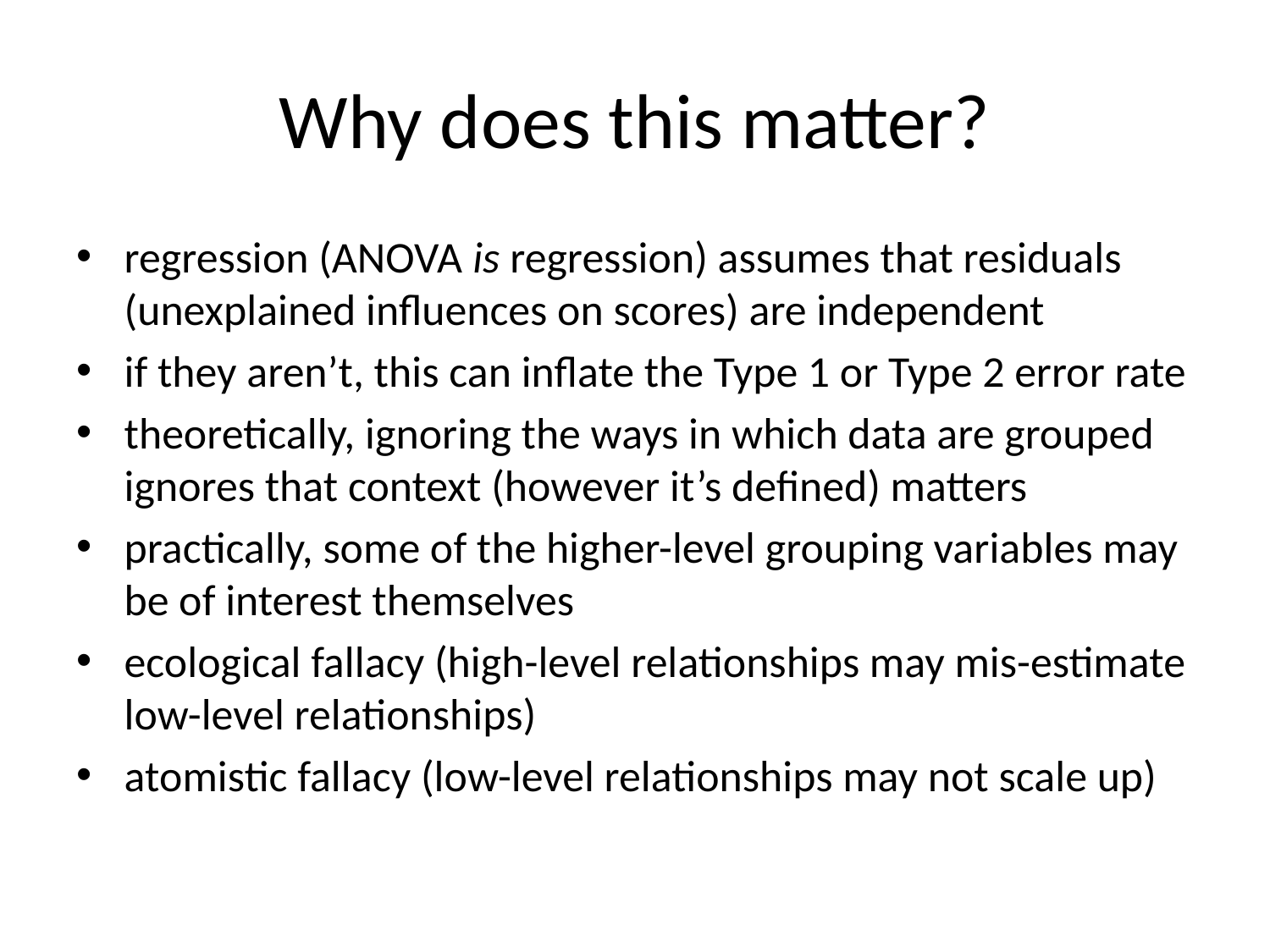

# Why does this matter?
regression (ANOVA is regression) assumes that residuals (unexplained influences on scores) are independent
if they aren’t, this can inflate the Type 1 or Type 2 error rate
theoretically, ignoring the ways in which data are grouped ignores that context (however it’s defined) matters
practically, some of the higher-level grouping variables may be of interest themselves
ecological fallacy (high-level relationships may mis-estimate low-level relationships)
atomistic fallacy (low-level relationships may not scale up)